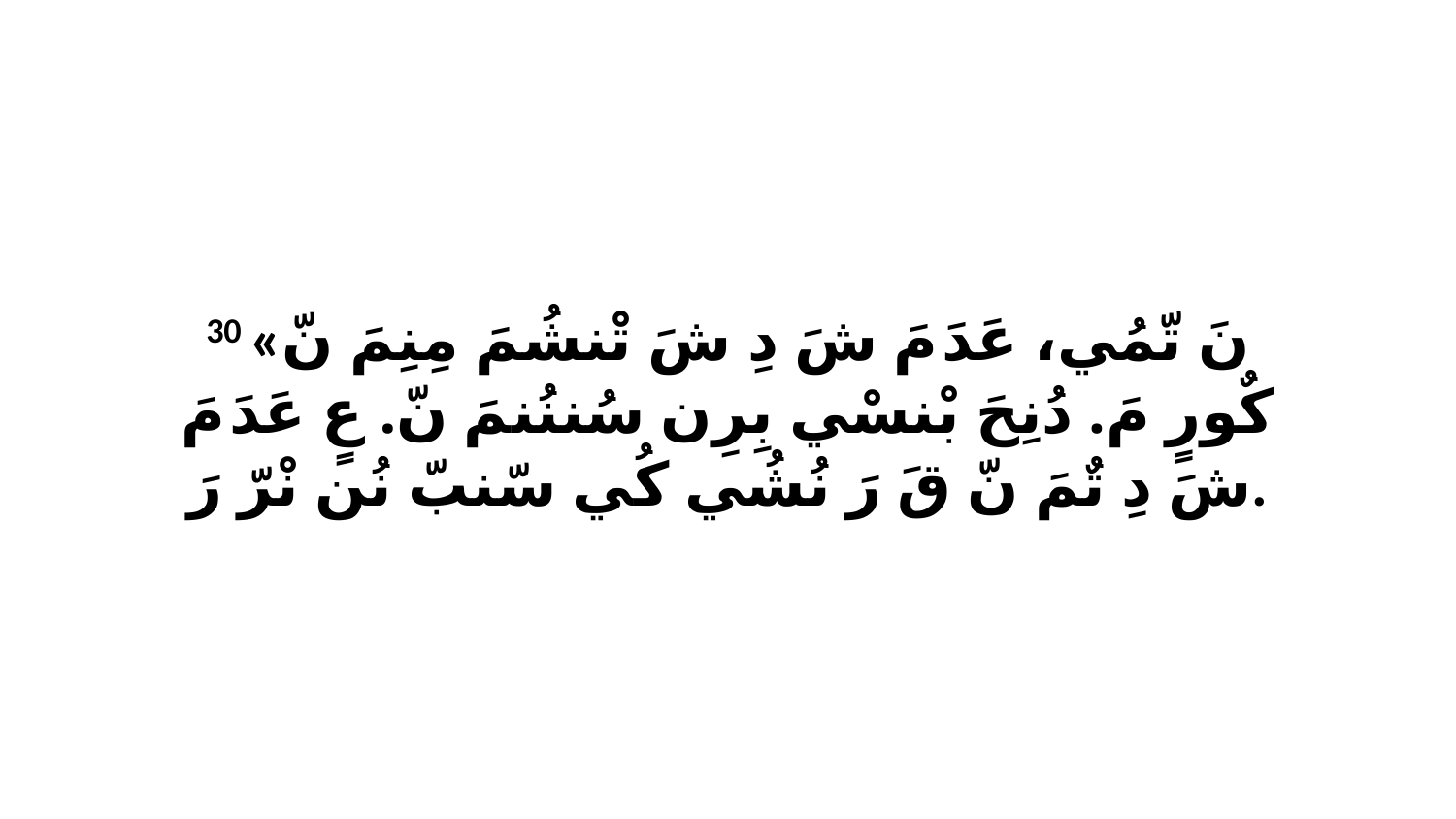

30 «نَ تّمُي، عَدَ مَ شَ دِ شَ تْنشُمَ مِنِمَ نّ كٌورٍ مَ. دُنِحَ بْنسْي بِرِن سُننُنمَ نّ. عٍ عَدَ مَ شَ دِ تٌمَ نّ قَ رَ نُشُي كُي سّنبّ نُن نْرّ رَ.